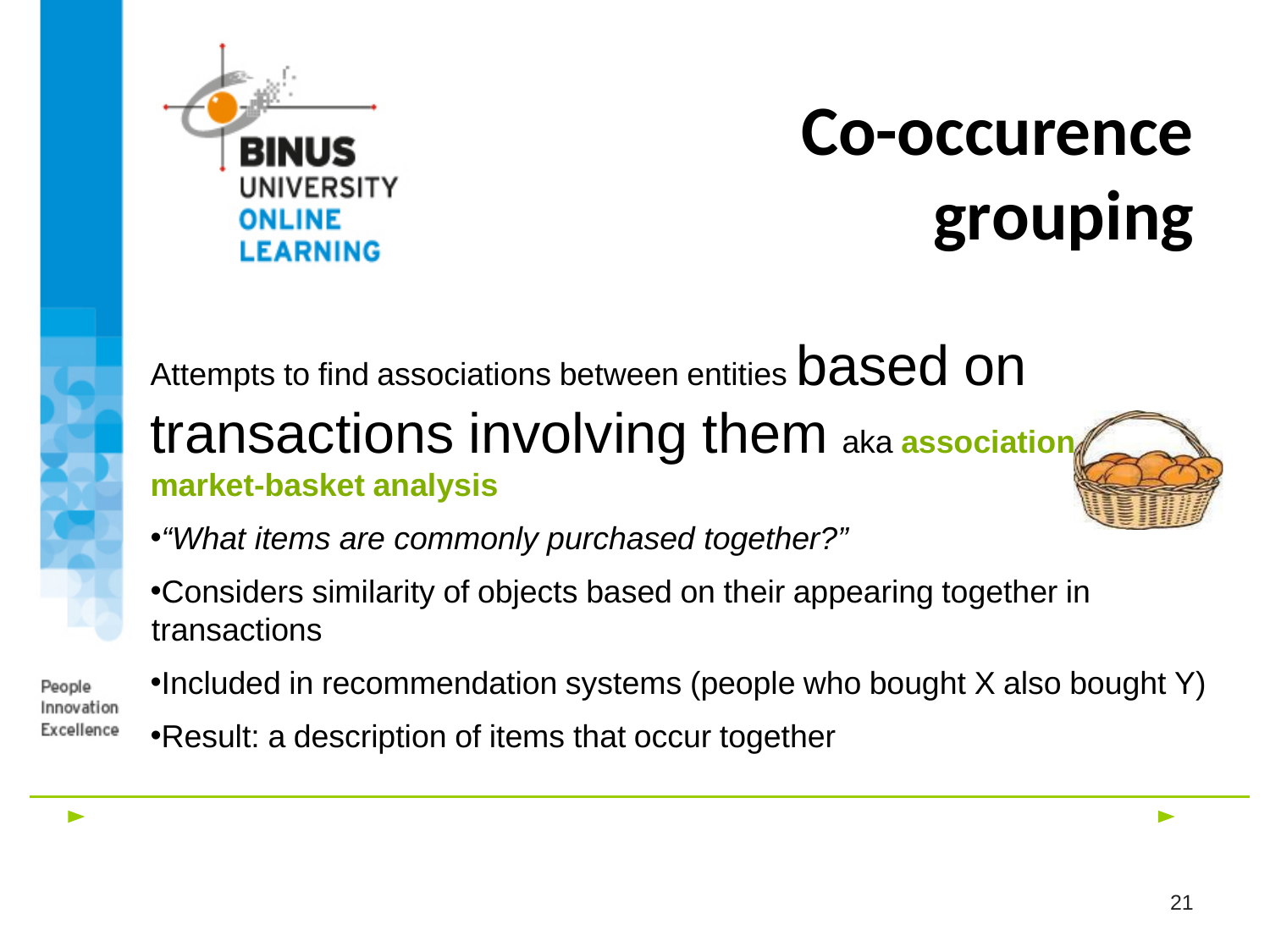

# Co-occurence grouping
Attempts to find associations between entities based on transactions involving them aka association rules or market-basket analysis
“What items are commonly purchased together?”
Considers similarity of objects based on their appearing together in transactions
Included in recommendation systems (people who bought X also bought Y)
Result: a description of items that occur together

21